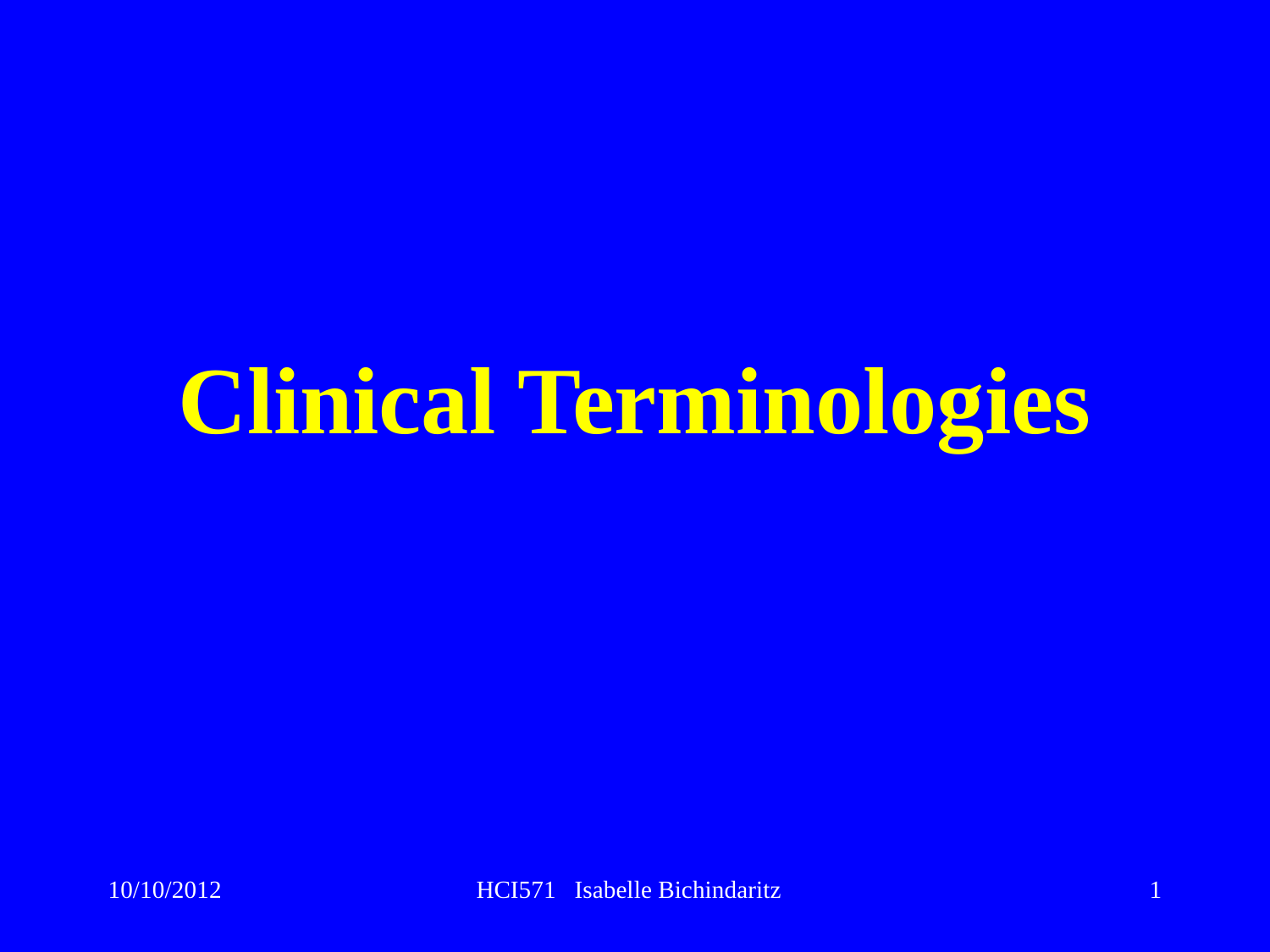

# Clinical Terminologies
10/10/2012
HCI571   Isabelle Bichindaritz
1